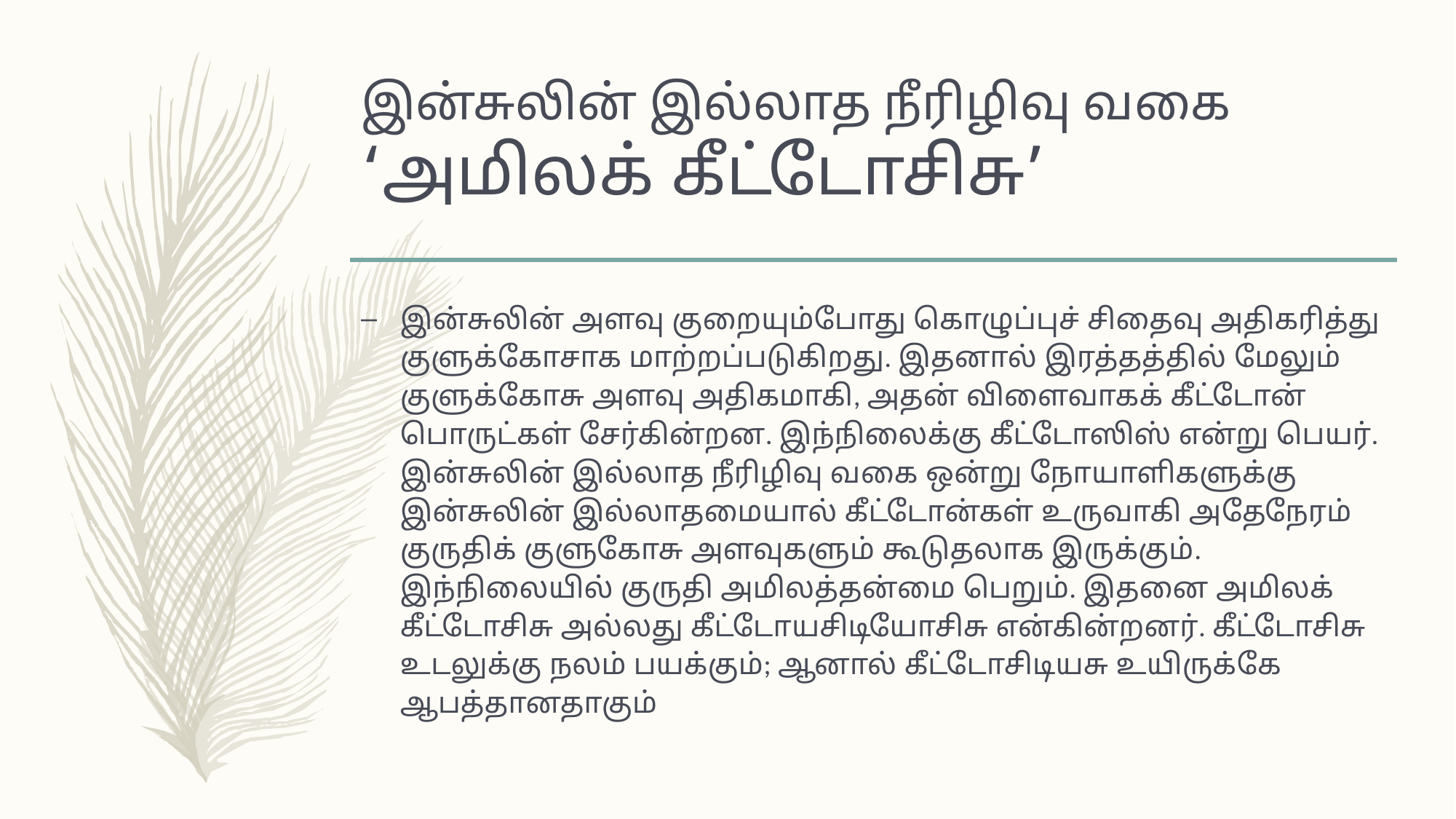

# இன்சுலின் இல்லாத நீரிழிவு வகை ‘அமிலக் கீட்டோசிசு’
இன்சுலின் அளவு குறையும்போது கொழுப்புச் சிதைவு அதிகரித்து குளுக்கோசாக மாற்றப்படுகிறது. இதனால் இரத்தத்தில் மேலும் குளுக்கோசு அளவு அதிகமாகி, அதன் விளைவாகக் கீட்டோன் பொருட்கள் சேர்கின்றன. இந்நிலைக்கு கீட்டோஸிஸ் என்று பெயர். இன்சுலின் இல்லாத நீரிழிவு வகை ஒன்று நோயாளிகளுக்கு இன்சுலின் இல்லாதமையால் கீட்டோன்கள் உருவாகி அதேநேரம் குருதிக் குளுகோசு அளவுகளும் கூடுதலாக இருக்கும். இந்நிலையில் குருதி அமிலத்தன்மை பெறும். இதனை அமிலக் கீட்டோசிசு அல்லது கீட்டோயசிடியோசிசு என்கின்றனர். கீட்டோசிசு உடலுக்கு நலம் பயக்கும்; ஆனால் கீட்டோசிடியசு உயிருக்கே ஆபத்தானதாகும்